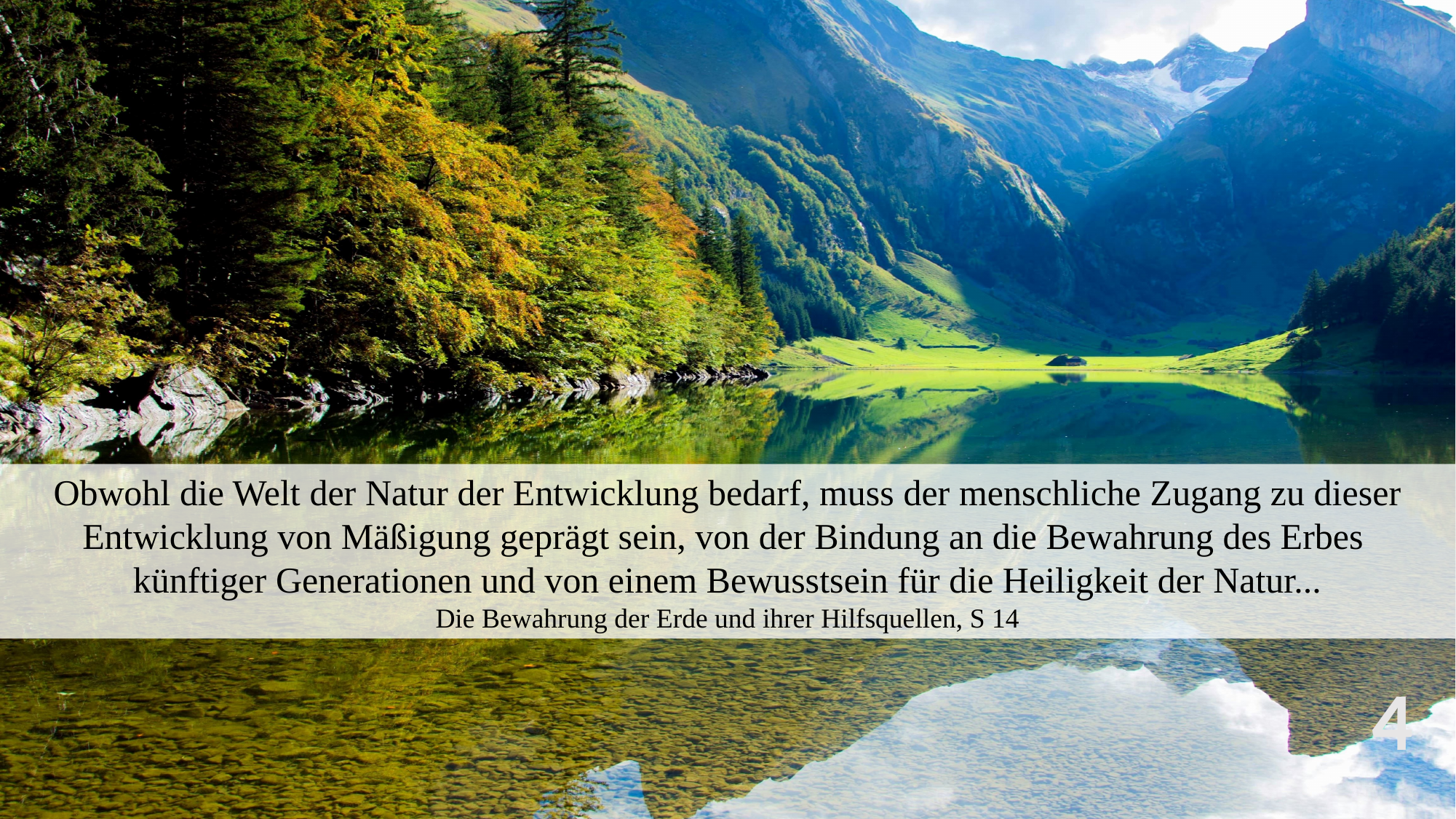

Obwohl die Welt der Natur der Entwicklung bedarf, muss der menschliche Zugang zu dieser Entwicklung von Mäßigung geprägt sein, von der Bindung an die Bewahrung des Erbes
künftiger Generationen und von einem Bewusstsein für die Heiligkeit der Natur...
Die Bewahrung der Erde und ihrer Hilfsquellen, S 14
4